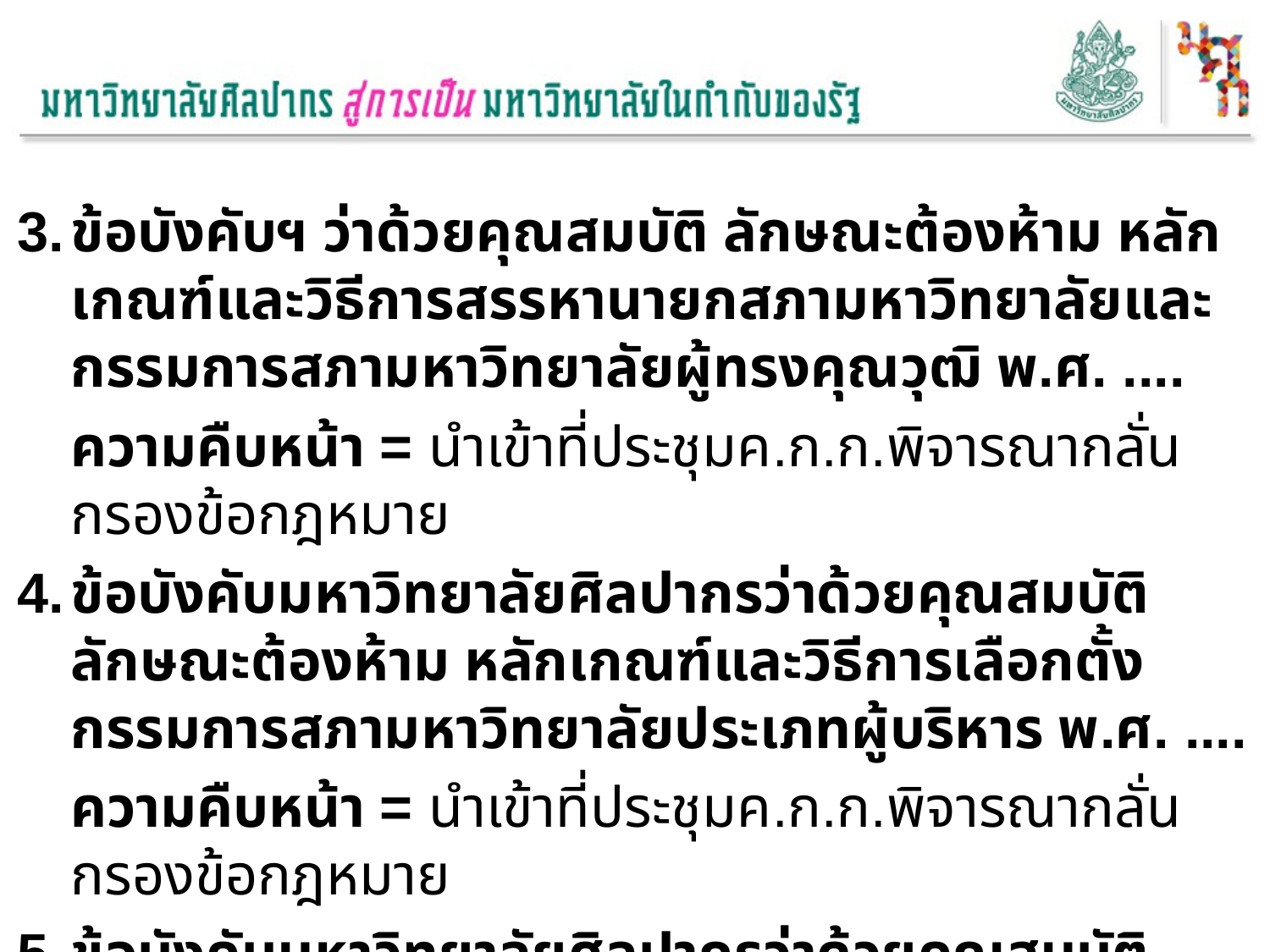

3.	ข้อบังคับฯ ว่าด้วยคุณสมบัติ ลักษณะต้องห้าม หลักเกณฑ์และวิธีการสรรหานายกสภามหาวิทยาลัยและกรรมการสภามหาวิทยาลัยผู้ทรงคุณวุฒิ พ.ศ. ....
	ความคืบหน้า = นำเข้าที่ประชุมค.ก.ก.พิจารณากลั่นกรองข้อกฎหมาย
4.	ข้อบังคับมหาวิทยาลัยศิลปากรว่าด้วยคุณสมบัติ ลักษณะต้องห้าม หลักเกณฑ์และวิธีการเลือกตั้งกรรมการสภามหาวิทยาลัยประเภทผู้บริหาร พ.ศ. ....
	ความคืบหน้า = นำเข้าที่ประชุมค.ก.ก.พิจารณากลั่นกรองข้อกฎหมาย
5.	ข้อบังคับมหาวิทยาลัยศิลปากรว่าด้วยคุณสมบัติ ลักษณะต้องห้ามหลักเกณฑ์และวิธีการเลือกตั้งกรรมการสภามหาวิทยาลัยประเภทคณาจารย์ประจำ พ.ศ. ...
	ความคืบหน้า = นำเข้าที่ประชุมค.ก.ก.พิจารณากลั่นกรองข้อกฎหมาย